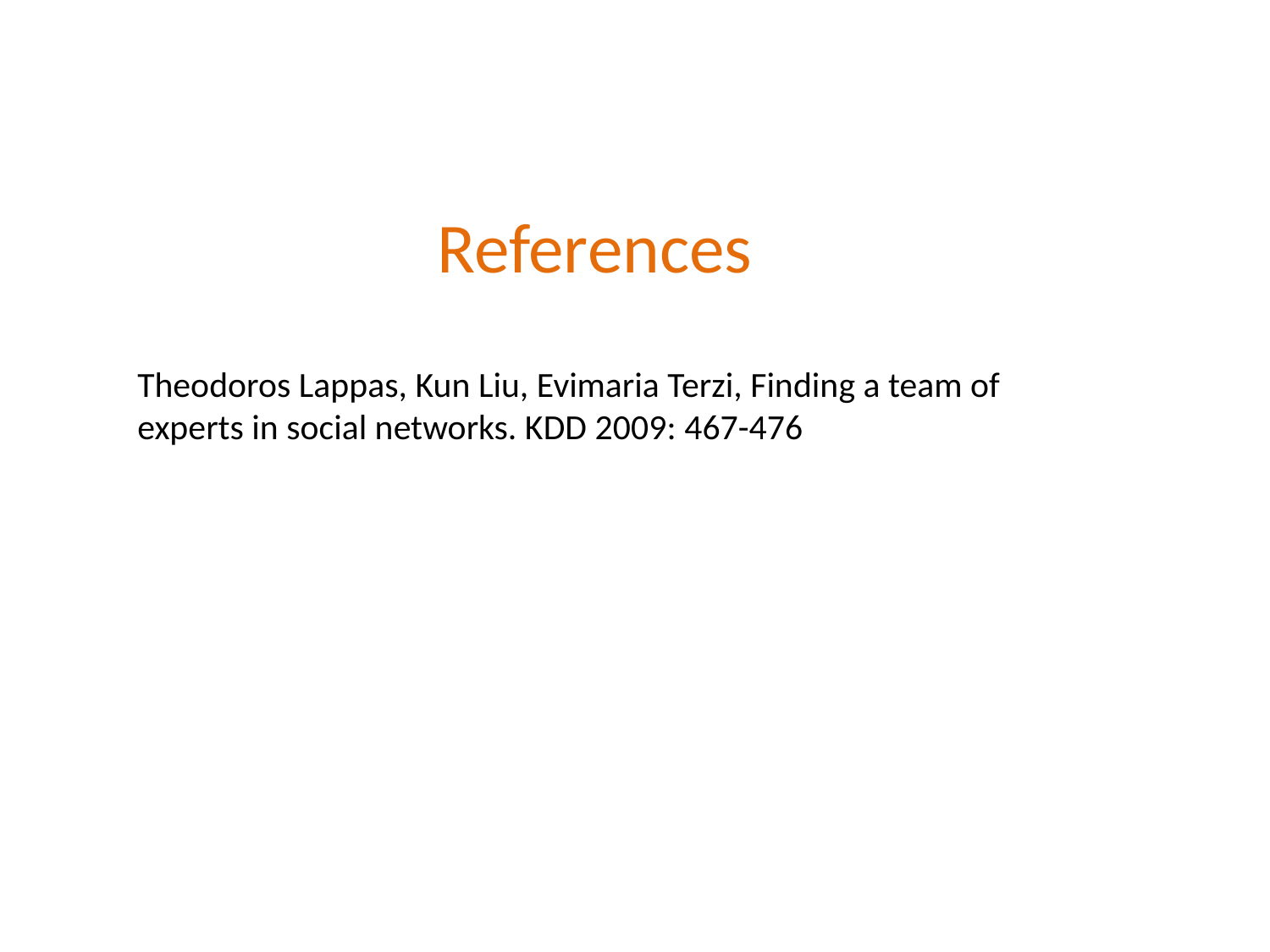

References
Theodoros Lappas, Kun Liu, Evimaria Terzi, Finding a team of experts in social networks. KDD 2009: 467-476